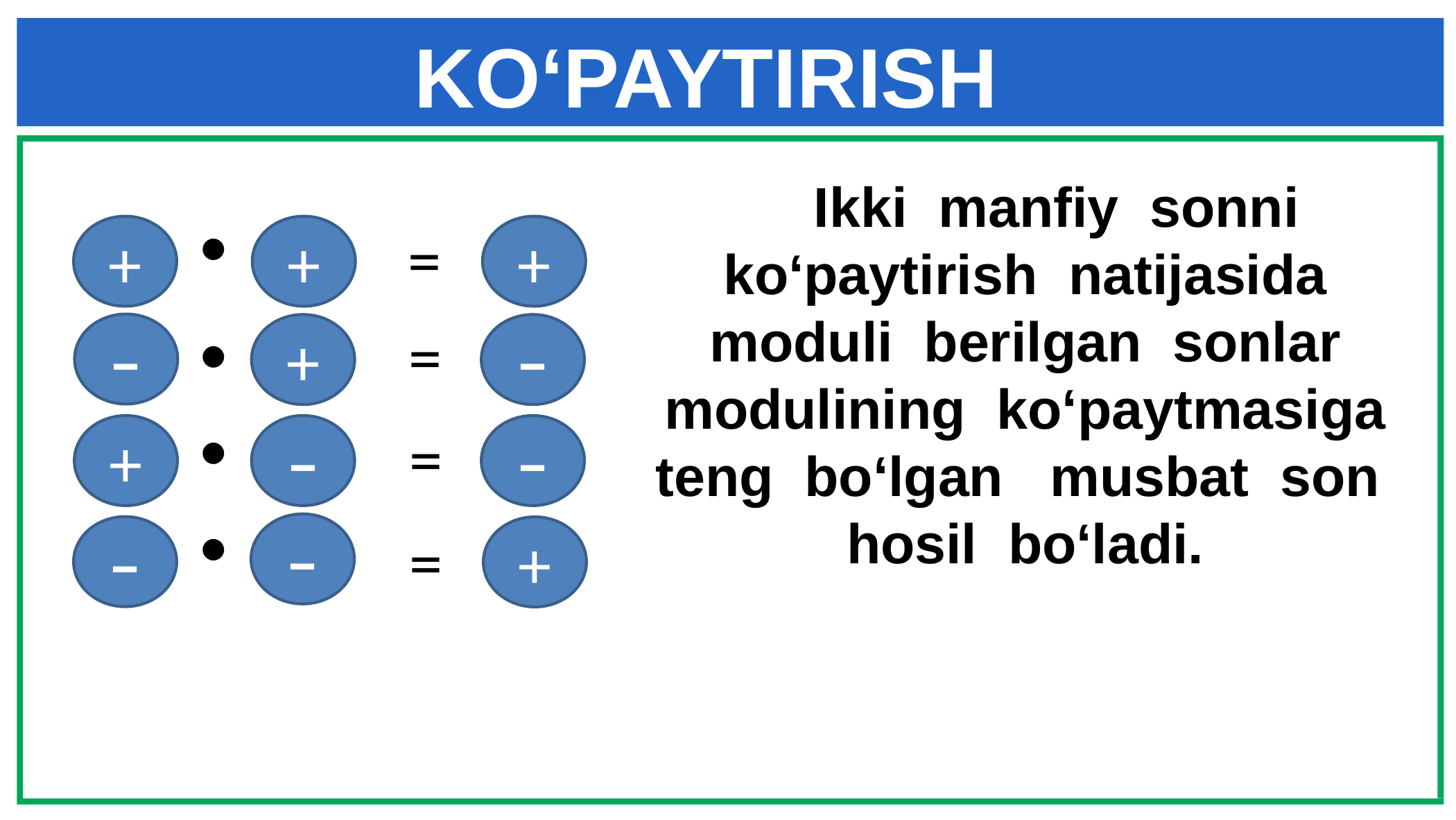

KO‘PAYTIRISH
     Ikki  manfiy  sonni  ko‘paytirish  natijasida moduli  berilgan  sonlar modulining  ko‘paytmasiga teng  bo‘lgan   musbat  son  hosil  bo‘ladi.
•
=
+
+
+
•
=
–
+
–
•
=
+
–
–
•
=
–
–
+